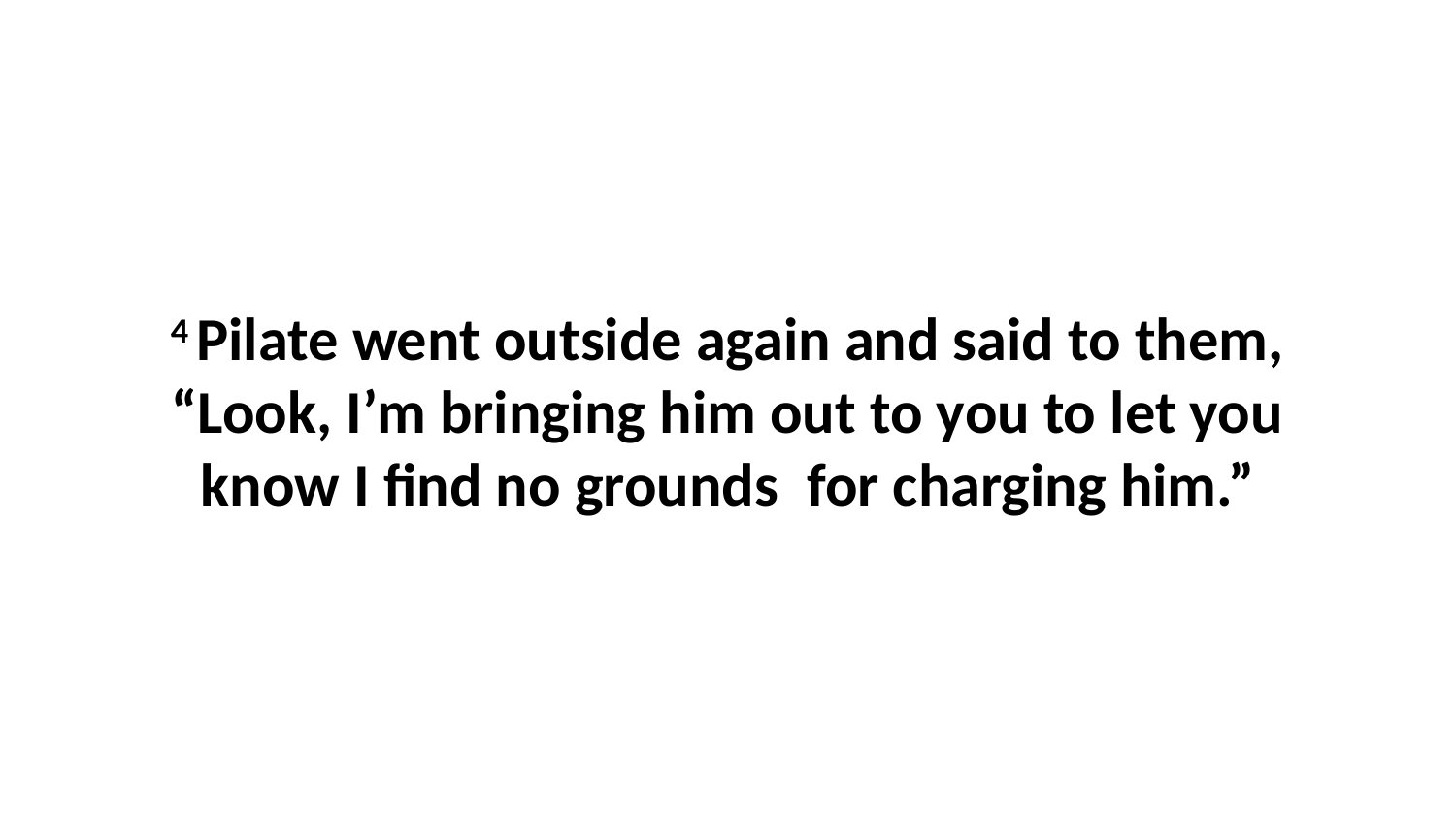

4 Pilate went outside again and said to them, “Look, I’m bringing him out to you to let you know I find no grounds  for charging him.”